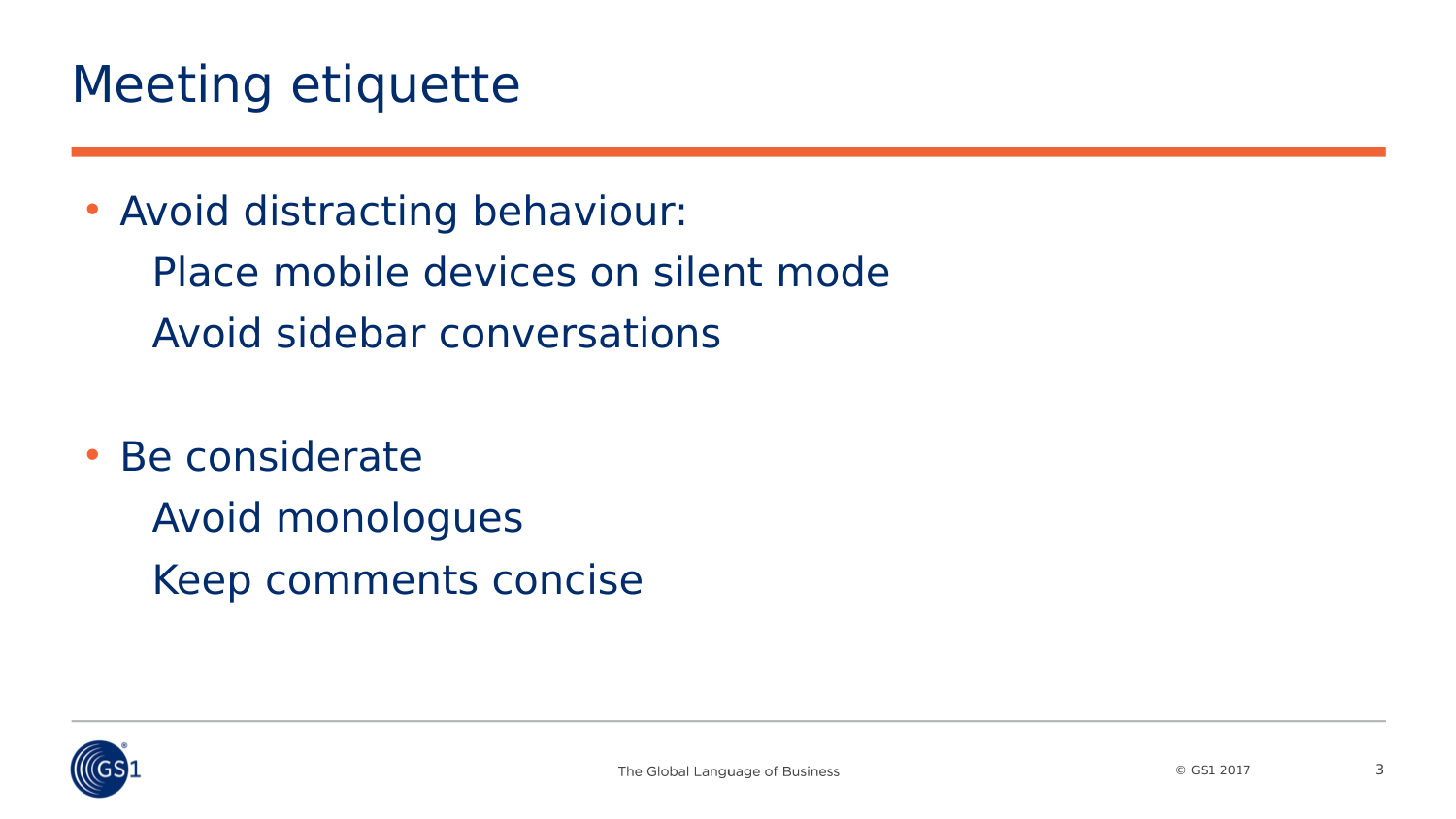

# Meeting etiquette
Avoid distracting behaviour:
Place mobile devices on silent mode
Avoid sidebar conversations

Be considerate
Avoid monologues
Keep comments concise

3